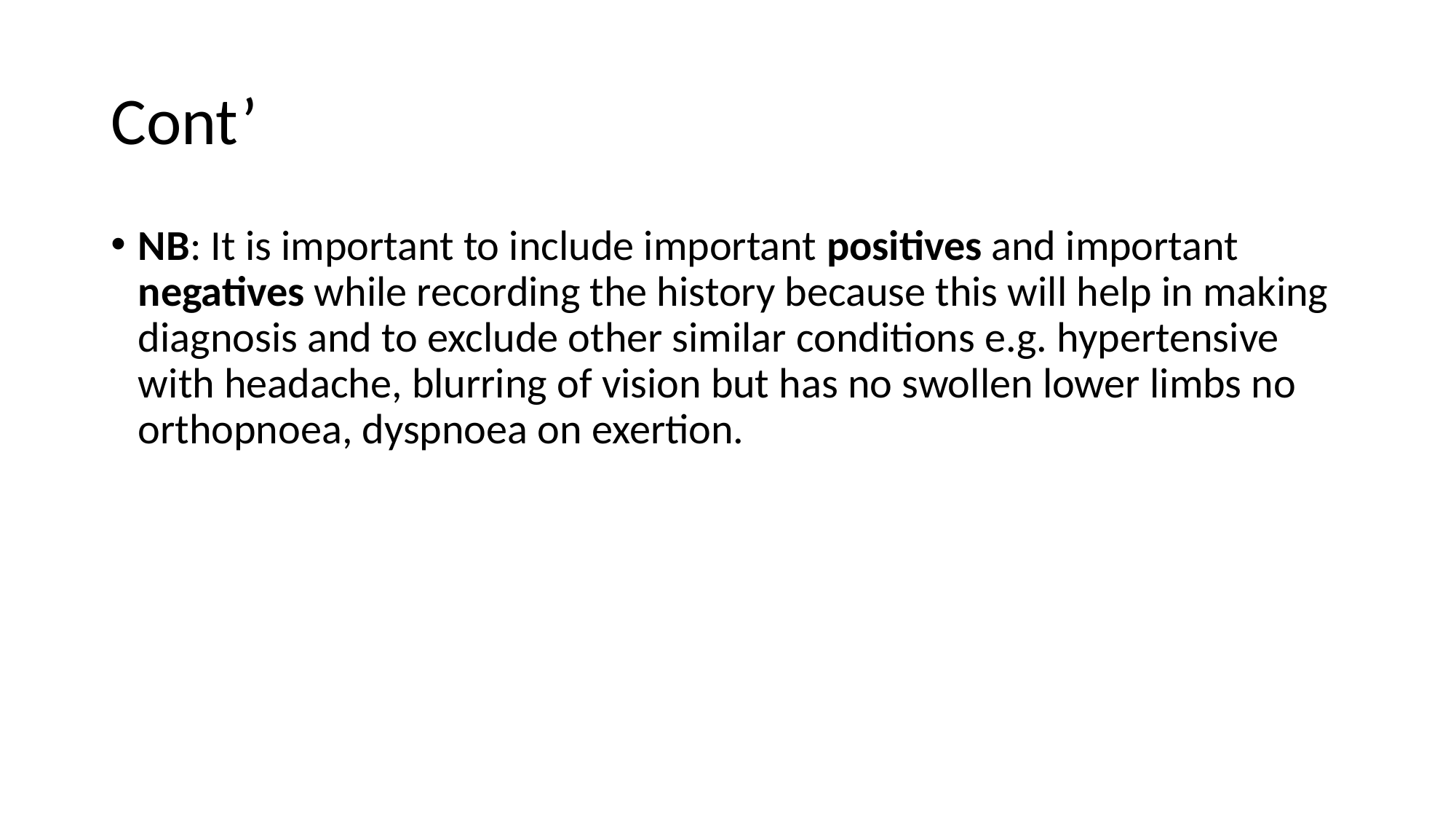

# Cont’
NB: It is important to include important positives and important negatives while recording the history because this will help in making diagnosis and to exclude other similar conditions e.g. hypertensive with headache, blurring of vision but has no swollen lower limbs no orthopnoea, dyspnoea on exertion.